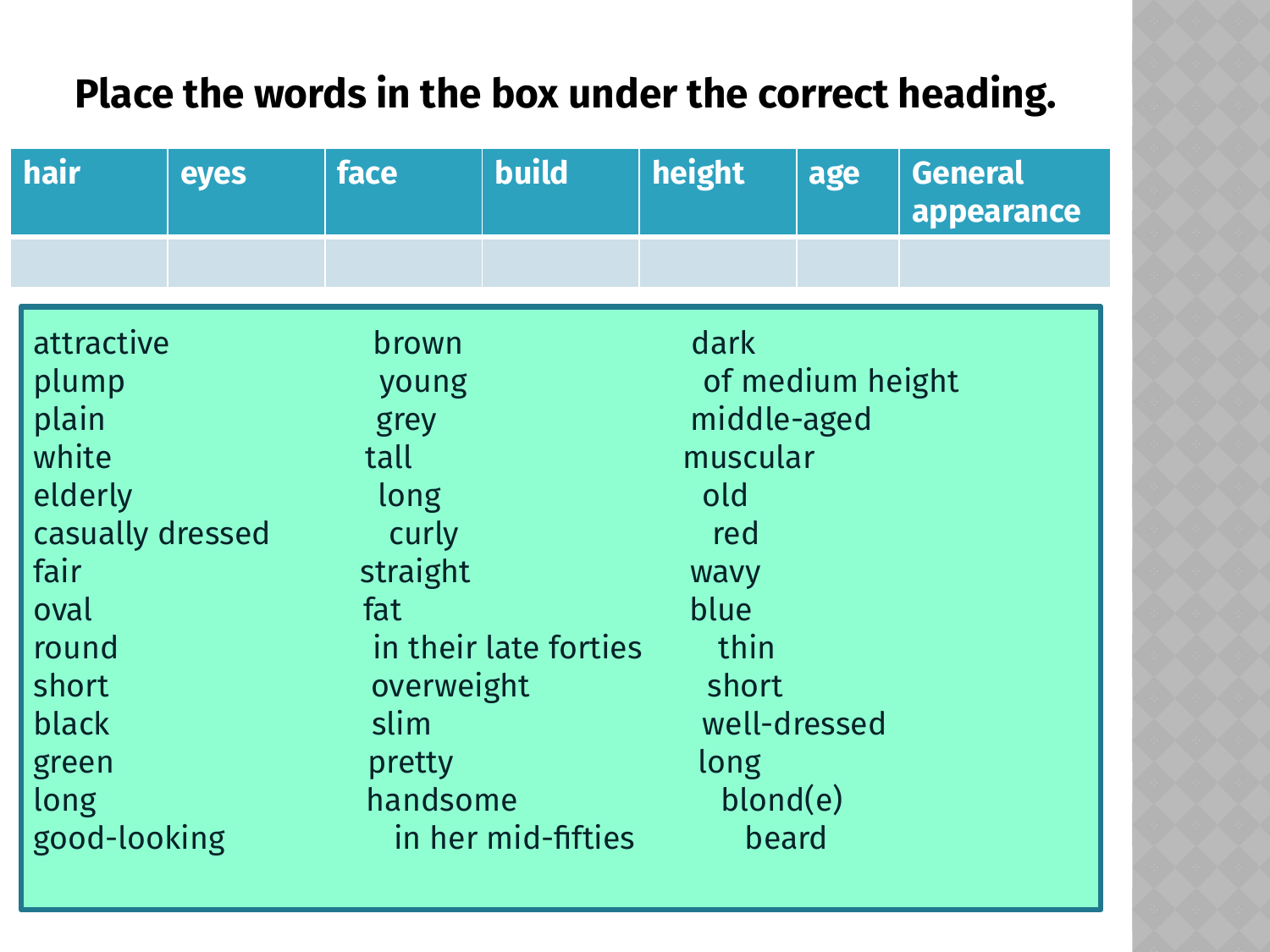

# Place the words in the box under the correct heading.
| hair | eyes | face | build | height | age | General appearance |
| --- | --- | --- | --- | --- | --- | --- |
|  |  |  |  |  |  |  |
attractive                        brown                           dark
plump                              young                            of medium height
plain                                grey                              middle-aged
white                              tall                                muscular
elderly                             long                               old
casually dressed              curly                              red
fair                                 straight                          wavy
oval                                fat                                  blue
round                              in their late forties         thin
short                               overweight                     short
black                               slim                                well-dressed
green                              pretty                             long
long                                handsome                        blond(e)
good-looking                    in her mid-fifties             beard